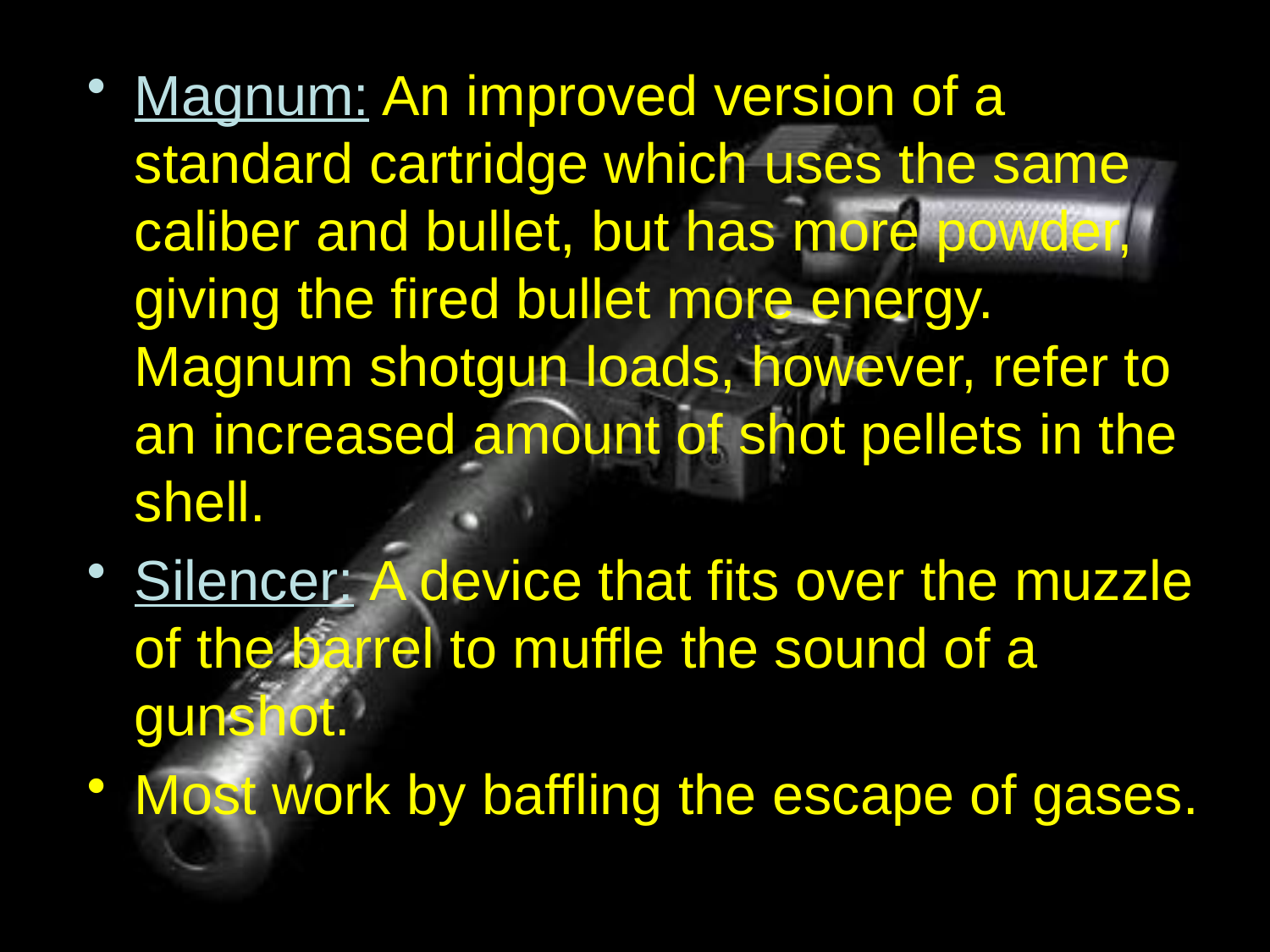

Magnum: An improved version of a standard cartridge which uses the same caliber and bullet, but has more powder, giving the fired bullet more energy. Magnum shotgun loads, however, refer to an increased amount of shot pellets in the shell.
Silencer: A device that fits over the muzzle of the barrel to muffle the sound of a gunshot.
Most work by baffling the escape of gases.